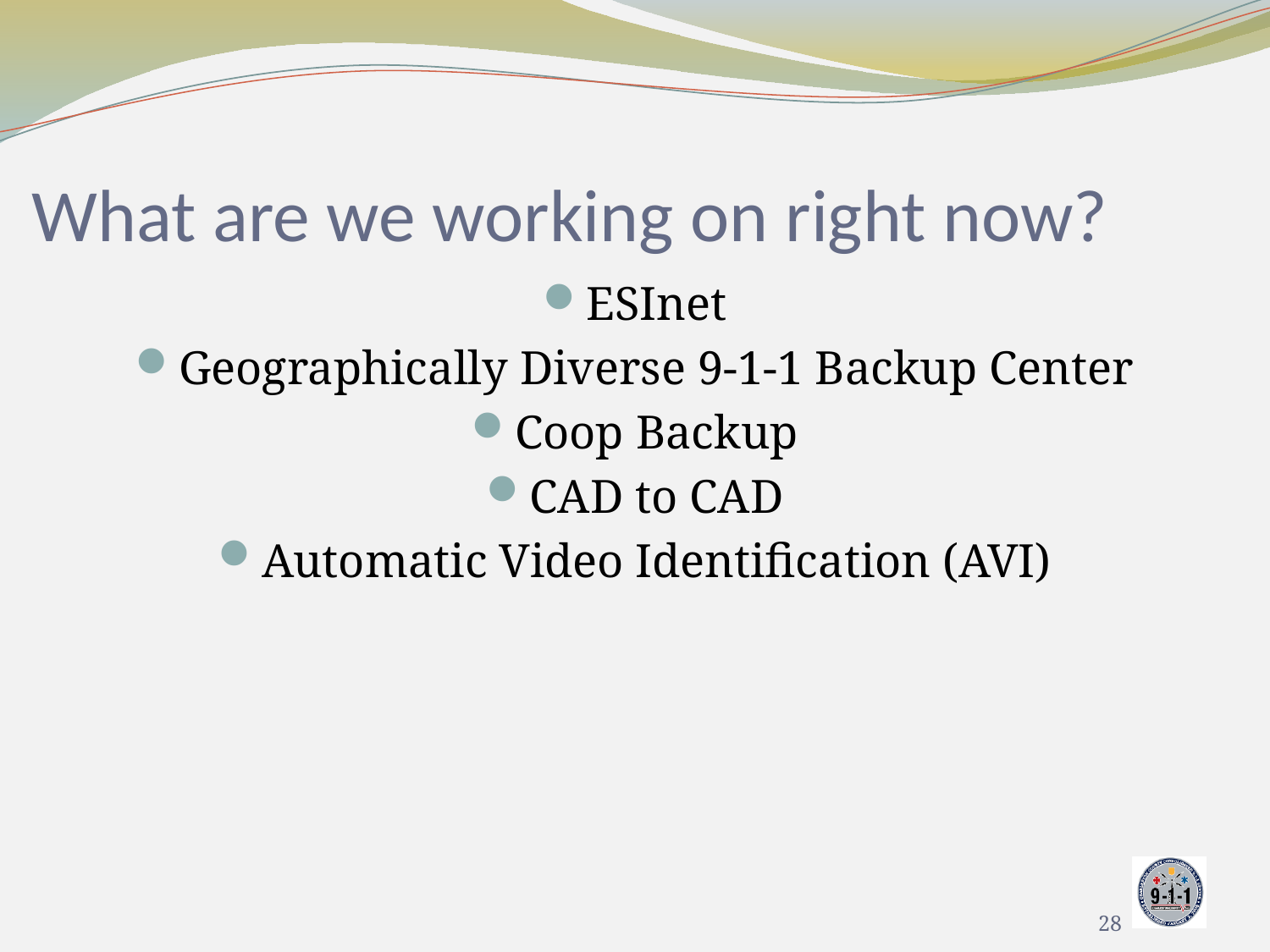

# What are we working on right now?
ESInet
Geographically Diverse 9-1-1 Backup Center
Coop Backup
CAD to CAD
Automatic Video Identification (AVI)
28